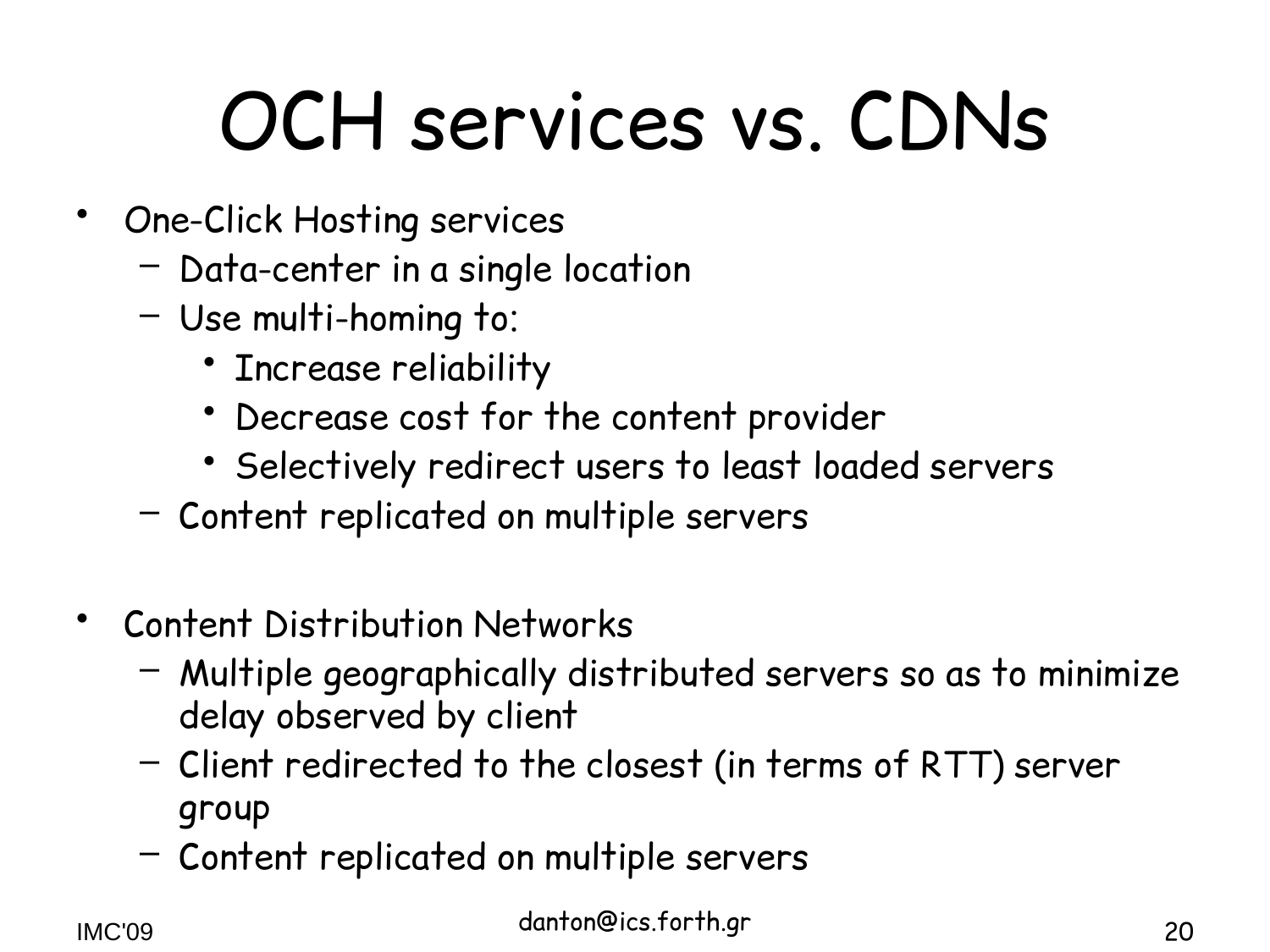

# OCH services vs. CDNs
One-Click Hosting services
Data-center in a single location
Use multi-homing to:
Increase reliability
Decrease cost for the content provider
Selectively redirect users to least loaded servers
Content replicated on multiple servers

Content Distribution Networks
Multiple geographically distributed servers so as to minimize delay observed by client
Client redirected to the closest (in terms of RTT) server group
Content replicated on multiple servers
danton@ics.forth.gr
IMC'09
20